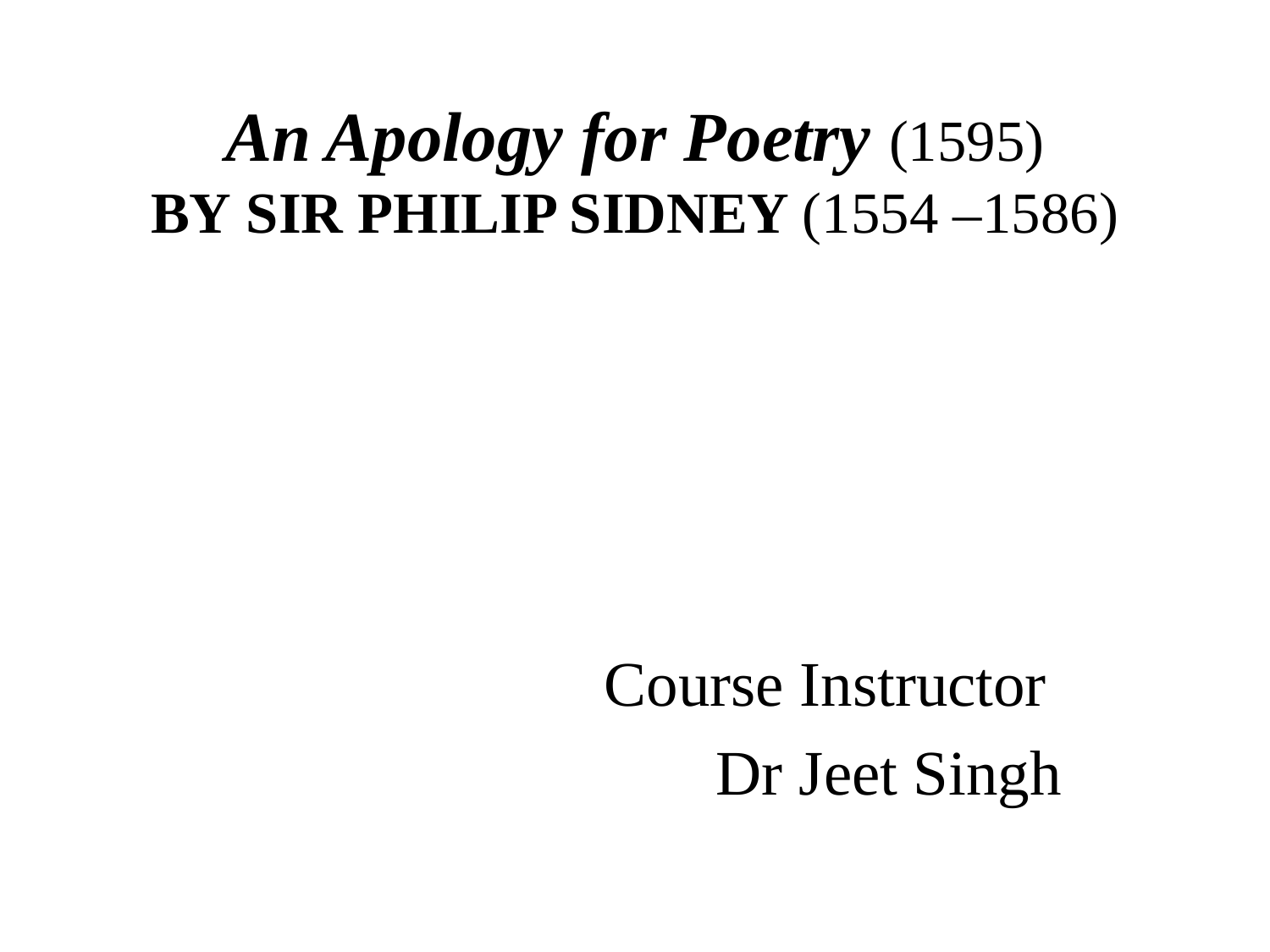

# An Apology for Poetry (1595) BY Sir Philip Sidney (1554 –1586)

			Course Instructor
				Dr Jeet Singh